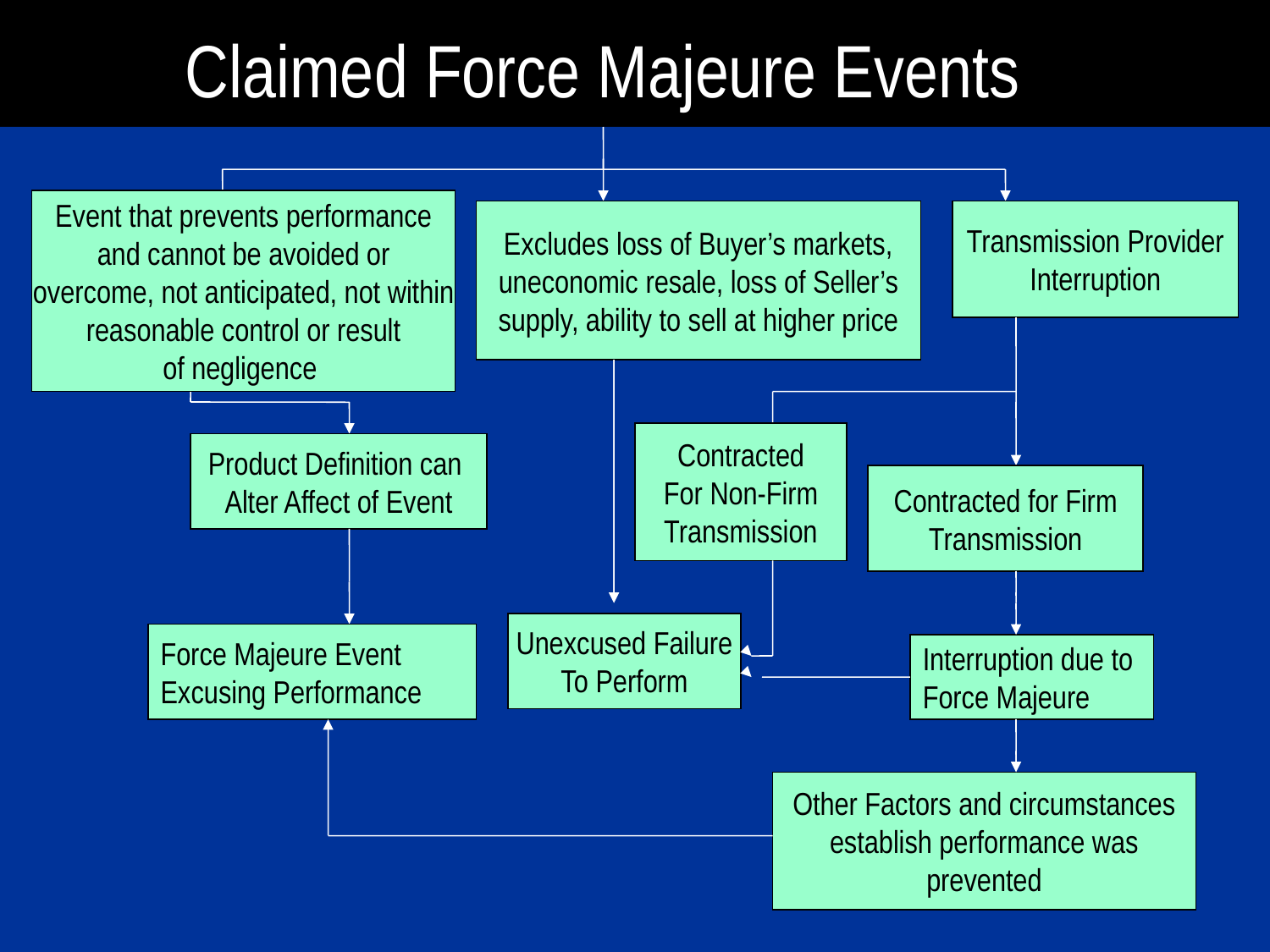

Claimed Force Majeure Events

Event that prevents performance
and cannot be avoided or
overcome, not anticipated, not within
reasonable control or result
of negligence
Excludes loss of Buyer’s markets,
uneconomic resale, loss of Seller’s
supply, ability to sell at higher price
Transmission Provider
Interruption

Contracted
For Non-Firm
Transmission
Product Definition can
Alter Affect of Event
Contracted for Firm
Transmission

Unexcused Failure
To Perform
Force Majeure Event
Excusing Performance

Interruption due to
Force Majeure

Other Factors and circumstances
establish performance was
prevented